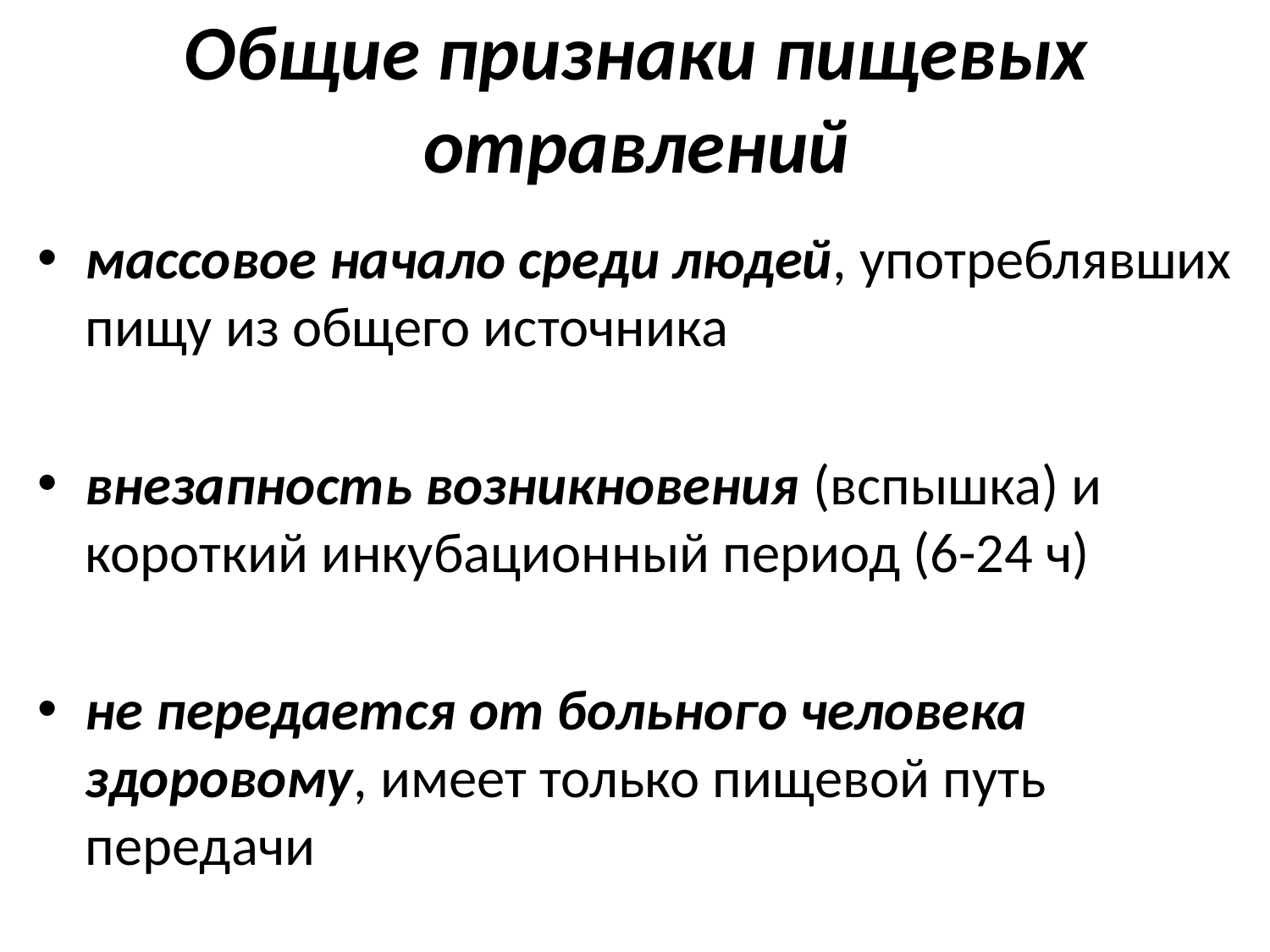

# Общие признаки пищевых отравлений
массовое начало среди людей, употреблявших пищу из общего источника

внезапность возникновения (вспышка) и короткий инкубационный период (6-24 ч)

не передается от больного человека здоровому, имеет только пищевой путь передачи